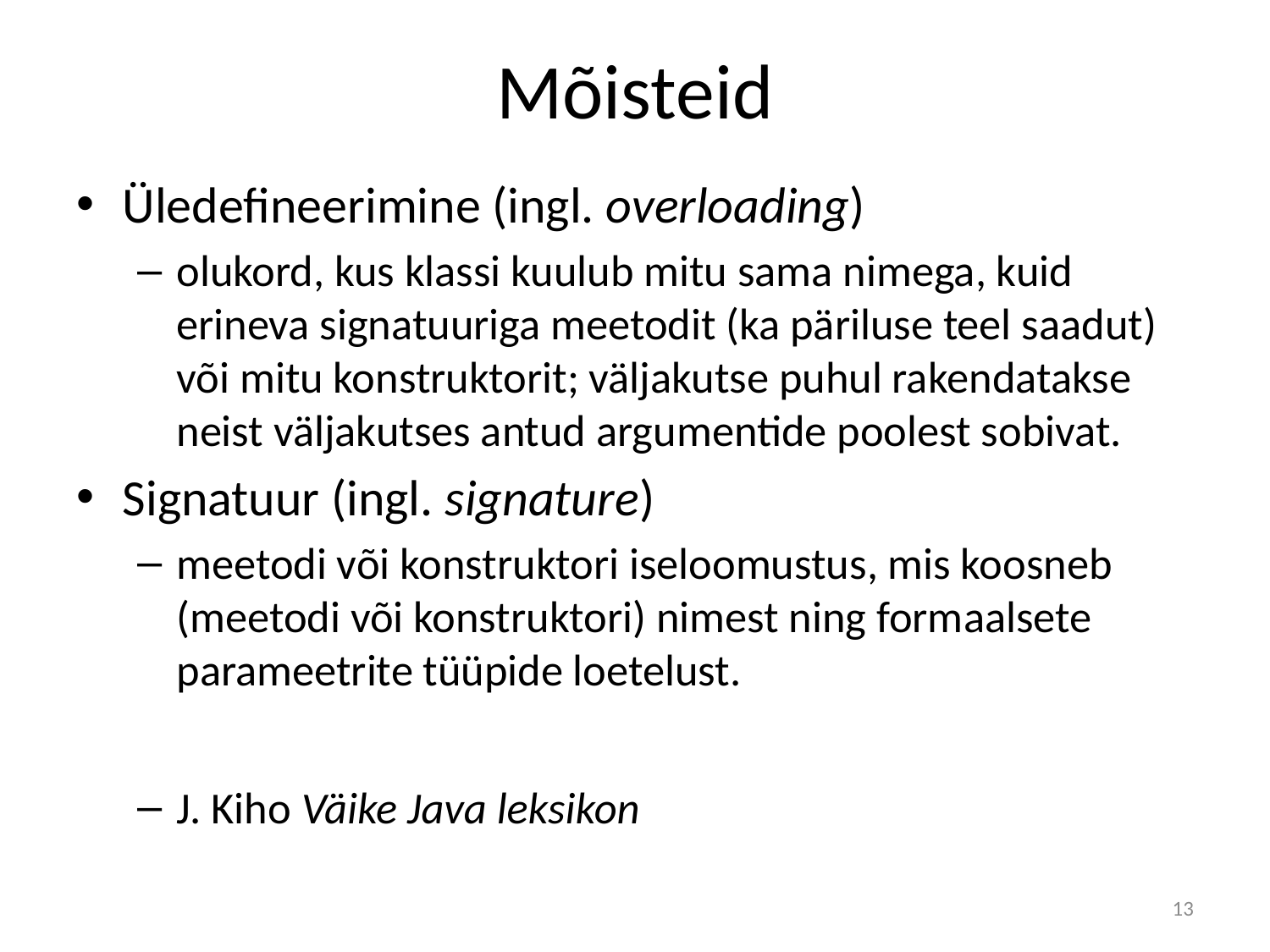

# Mõisteid
Üledefineerimine (ingl. overloading)
olukord, kus klassi kuulub mitu sama nimega, kuid erineva signatuuriga meetodit (ka päriluse teel saadut) või mitu konstruktorit; väljakutse puhul rakendatakse neist väljakutses antud argumentide poolest sobivat.
Signatuur (ingl. signature)
meetodi või konstruktori iseloomustus, mis koosneb (meetodi või konstruktori) nimest ning formaalsete parameetrite tüüpide loetelust.

J. Kiho Väike Java leksikon

13